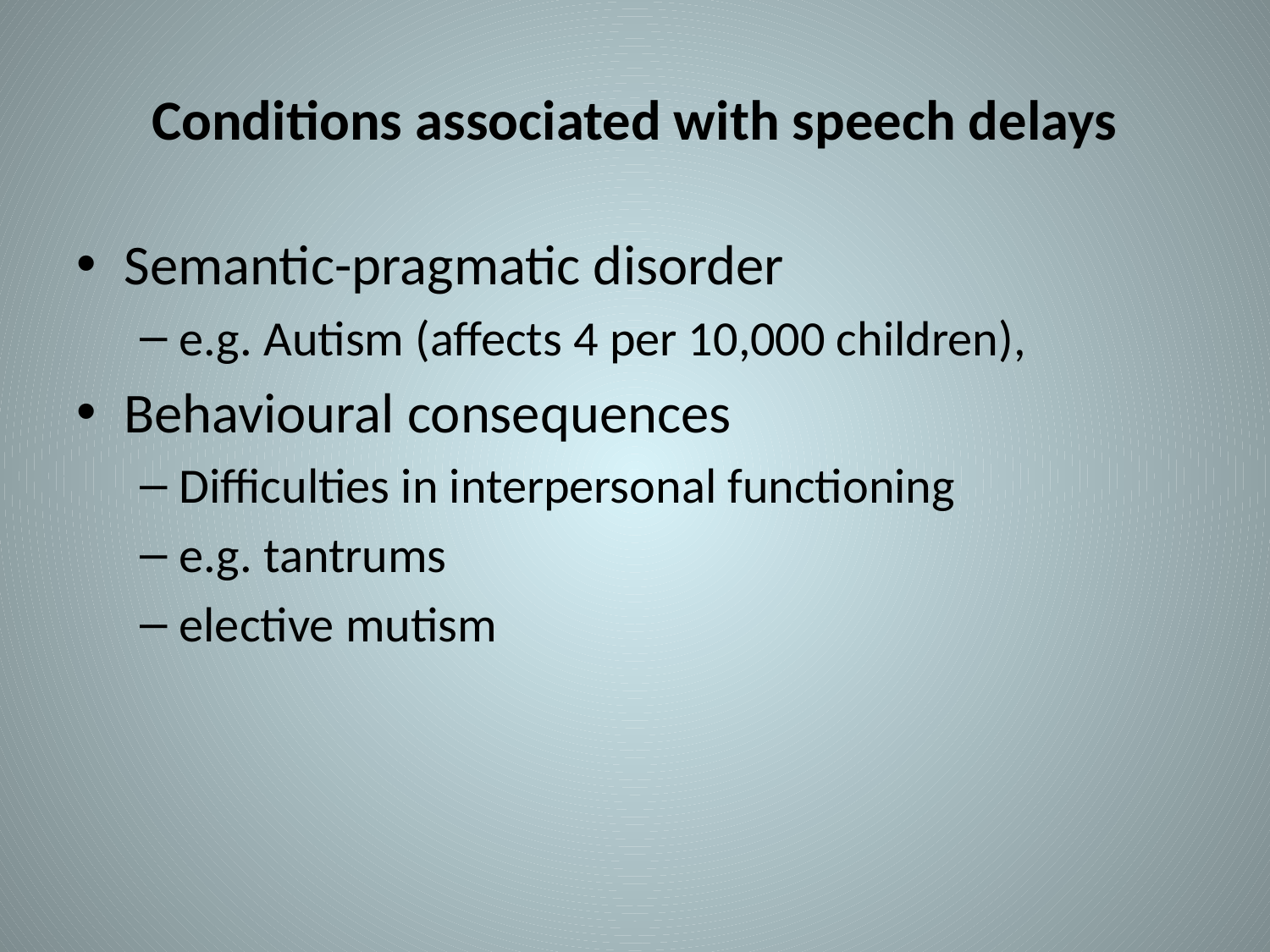

# Conditions associated with speech delays
Semantic-pragmatic disorder
e.g. Autism (affects 4 per 10,000 children),
Behavioural consequences
Difficulties in interpersonal functioning
e.g. tantrums
elective mutism